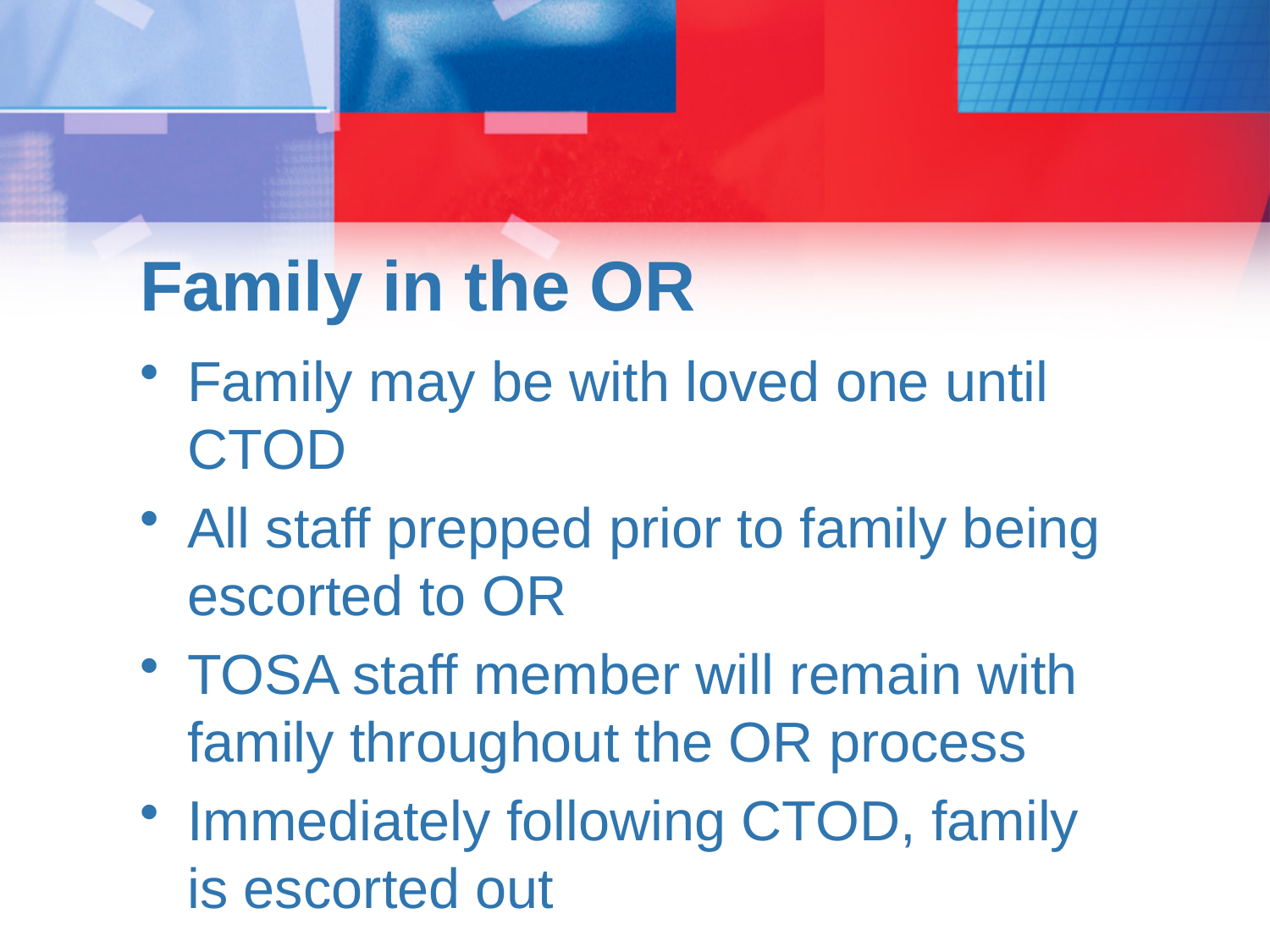

# Family in the OR
Family may be with loved one until CTOD
All staff prepped prior to family being escorted to OR
TOSA staff member will remain with family throughout the OR process
Immediately following CTOD, family is escorted out